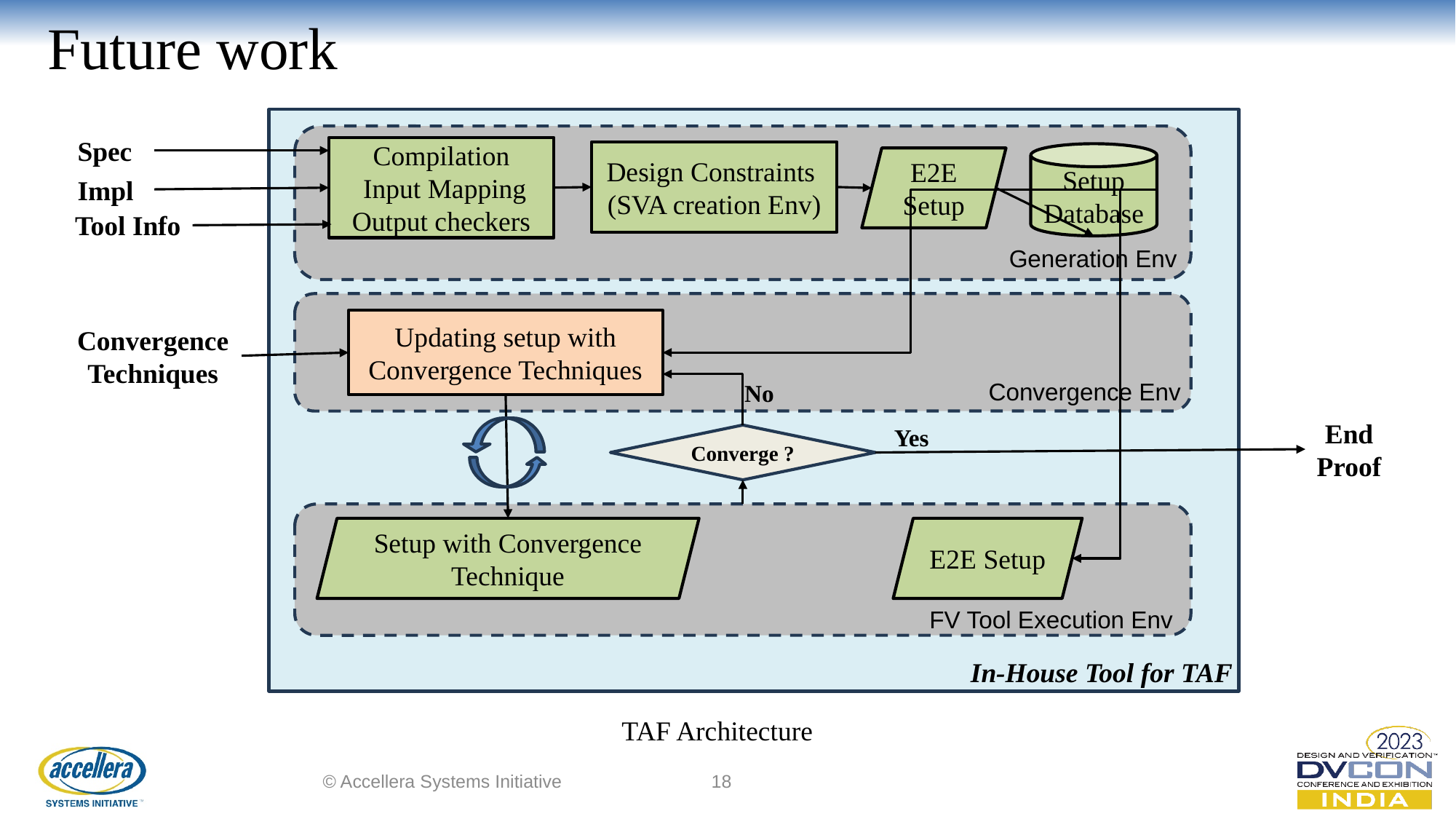

# Future work

Spec
Compilation
 Input Mapping
Output checkers
Design Constraints
(SVA creation Env)
Setup Database
E2E Setup
Tool Info
Impl
Generation Env

Updating setup with Convergence Techniques
Convergence Techniques
Convergence Env
No
End
Proof
Yes

Converge ?

Setup with Convergence Technique
E2E Setup
FV Tool Execution Env
In-House Tool for TAF
TAF Architecture
© Accellera Systems Initiative
18